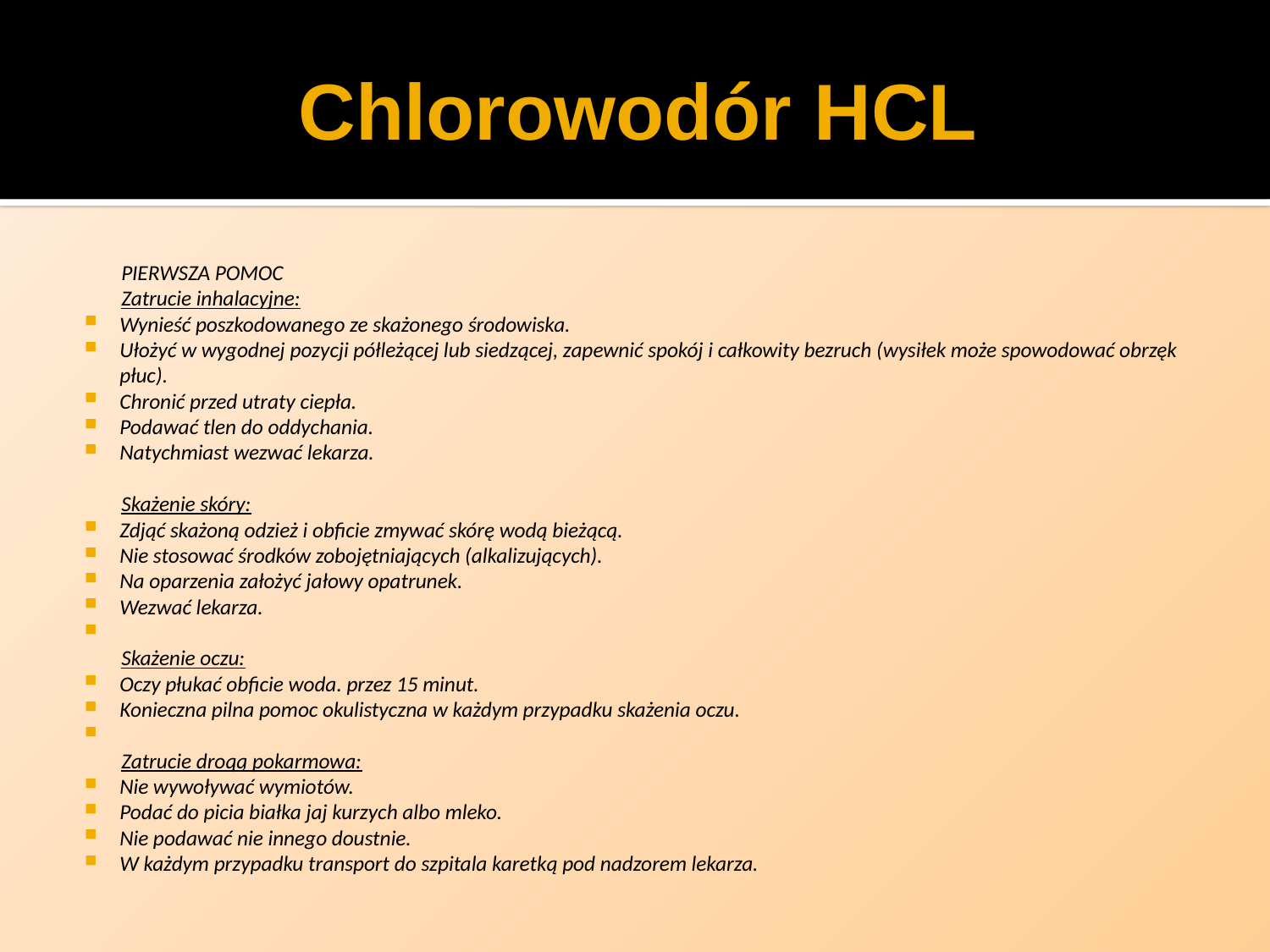

# Chlorowodór HCL
PIERWSZA POMOC
Zatrucie inhalacyjne:
Wynieść poszkodowanego ze skażonego środowiska.
Ułożyć w wygodnej pozycji półleżącej lub siedzącej, zapewnić spokój i całkowity bezruch (wysiłek może spowodować obrzęk płuc).
Chronić przed utraty ciepła.
Podawać tlen do oddychania.
Natychmiast wezwać lekarza.

Skażenie skóry:
Zdjąć skażoną odzież i obficie zmywać skórę wodą bieżącą.
Nie stosować środków zobojętniających (alkalizujących).
Na oparzenia założyć jałowy opatrunek.
Wezwać lekarza.

Skażenie oczu:
Oczy płukać obficie woda. przez 15 minut.
Konieczna pilna pomoc okulistyczna w każdym przypadku skażenia oczu.

Zatrucie droqą pokarmowa:
Nie wywoływać wymiotów.
Podać do picia białka jaj kurzych albo mleko.
Nie podawać nie innego doustnie.
W każdym przypadku transport do szpitala karetką pod nadzorem lekarza.